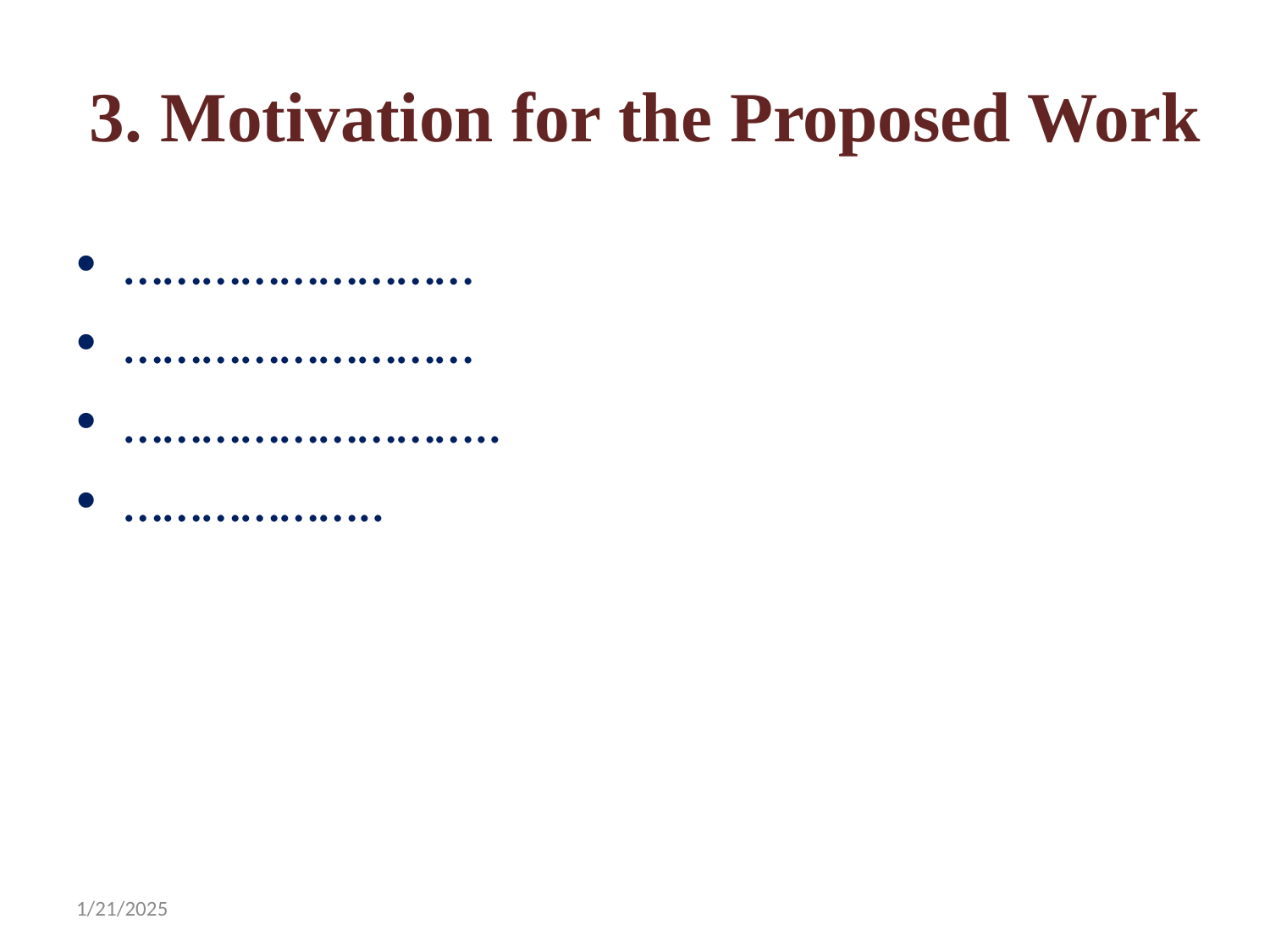

# 3. Motivation for the Proposed Work
………………………
………………………
………………………..
………………..
1/21/2025